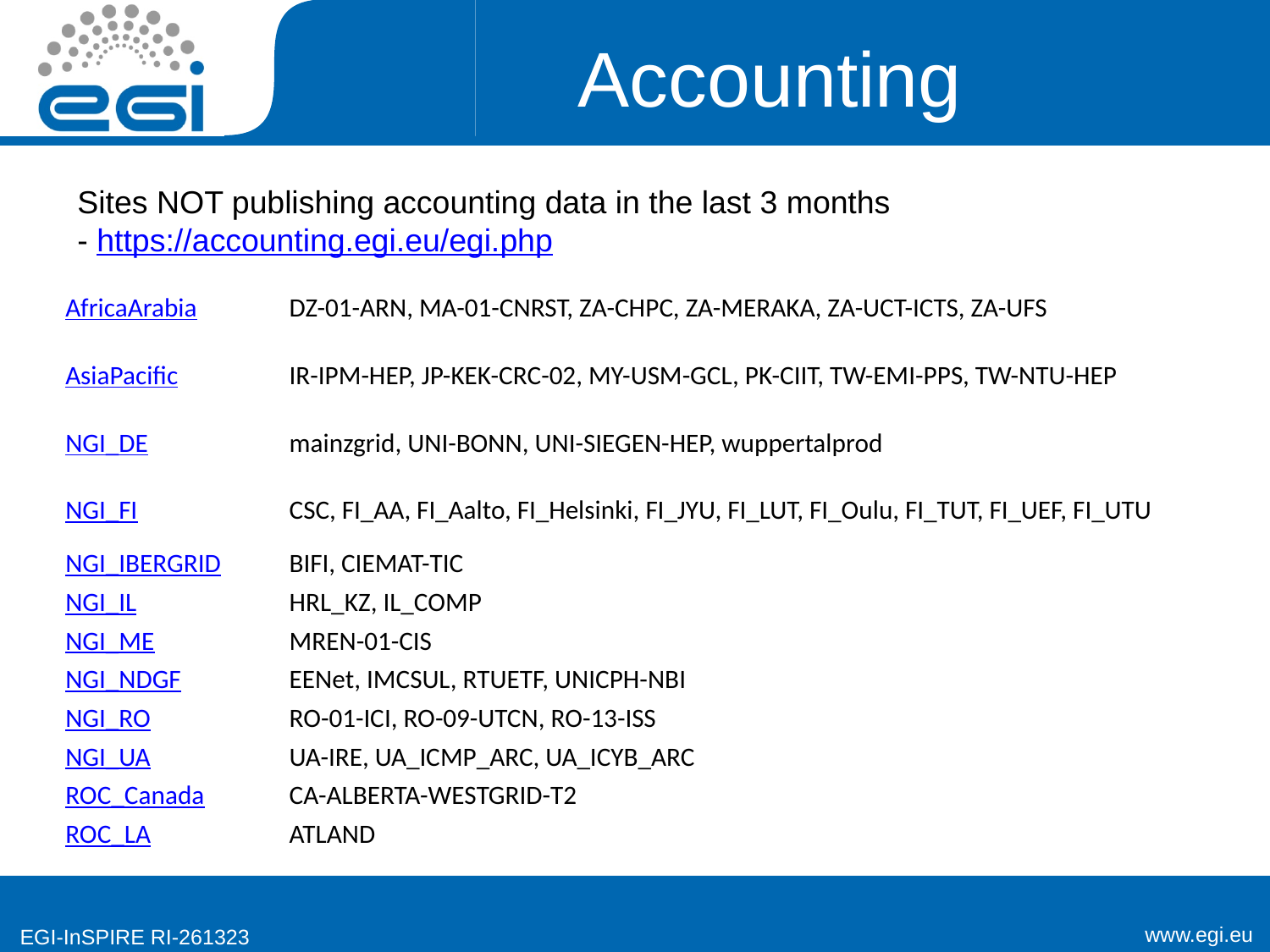

# Accounting
Sites NOT publishing accounting data in the last 3 months
- https://accounting.egi.eu/egi.php
| AfricaArabia | DZ-01-ARN, MA-01-CNRST, ZA-CHPC, ZA-MERAKA, ZA-UCT-ICTS, ZA-UFS |
| --- | --- |
| AsiaPacific | IR-IPM-HEP, JP-KEK-CRC-02, MY-USM-GCL, PK-CIIT, TW-EMI-PPS, TW-NTU-HEP |
| NGI\_DE | mainzgrid, UNI-BONN, UNI-SIEGEN-HEP, wuppertalprod |
| NGI\_FI | CSC, FI\_AA, FI\_Aalto, FI\_Helsinki, FI\_JYU, FI\_LUT, FI\_Oulu, FI\_TUT, FI\_UEF, FI\_UTU |
| NGI\_IBERGRID | BIFI, CIEMAT-TIC |
| NGI\_IL | HRL\_KZ, IL\_COMP |
| NGI\_ME | MREN-01-CIS |
| NGI\_NDGF | EENet, IMCSUL, RTUETF, UNICPH-NBI |
| NGI\_RO | RO-01-ICI, RO-09-UTCN, RO-13-ISS |
| NGI\_UA | UA-IRE, UA\_ICMP\_ARC, UA\_ICYB\_ARC |
| ROC\_Canada | CA-ALBERTA-WESTGRID-T2 |
| ROC\_LA | ATLAND |